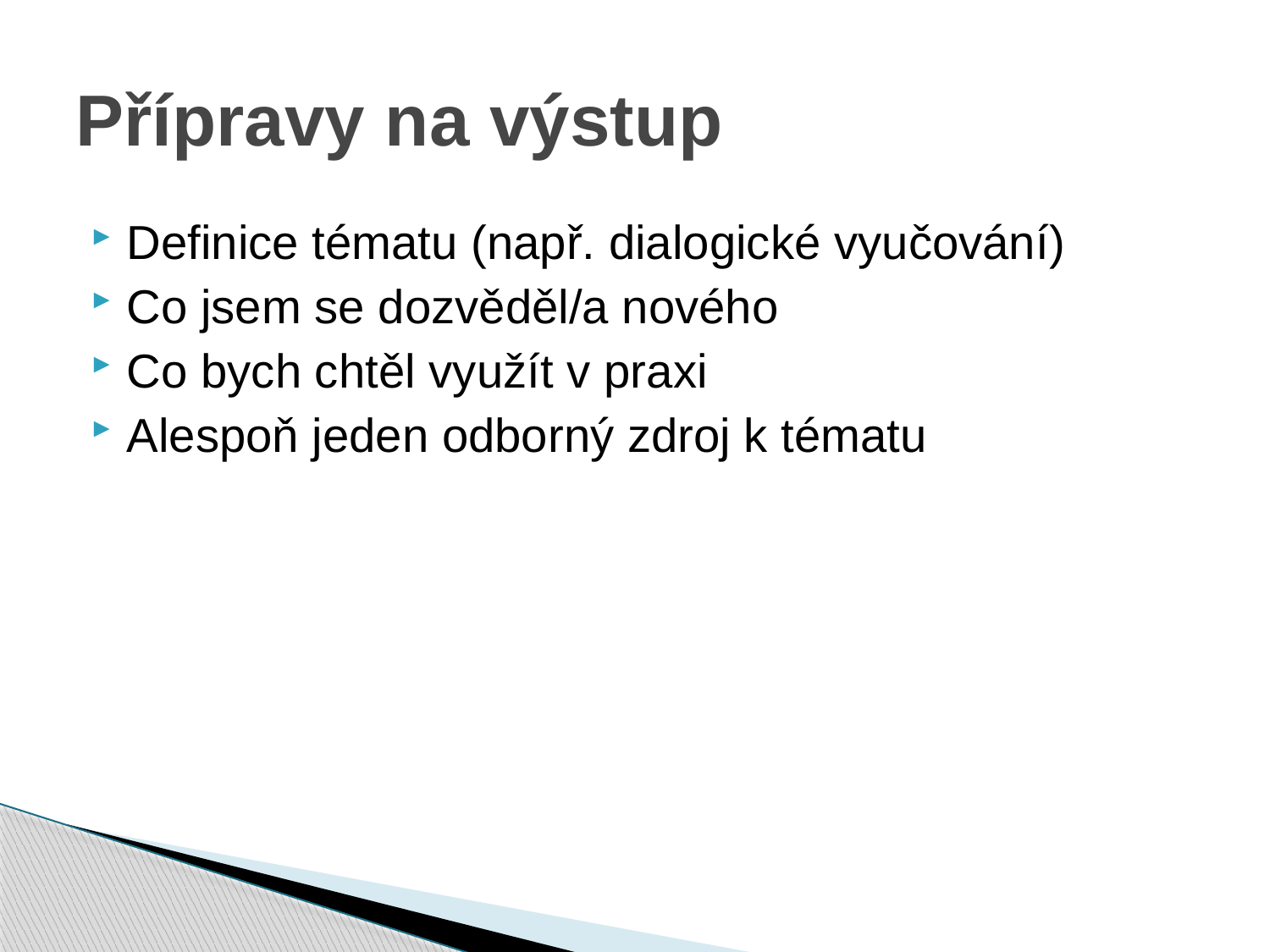

# Přípravy na výstup
Definice tématu (např. dialogické vyučování)
Co jsem se dozvěděl/a nového
Co bych chtěl využít v praxi
Alespoň jeden odborný zdroj k tématu